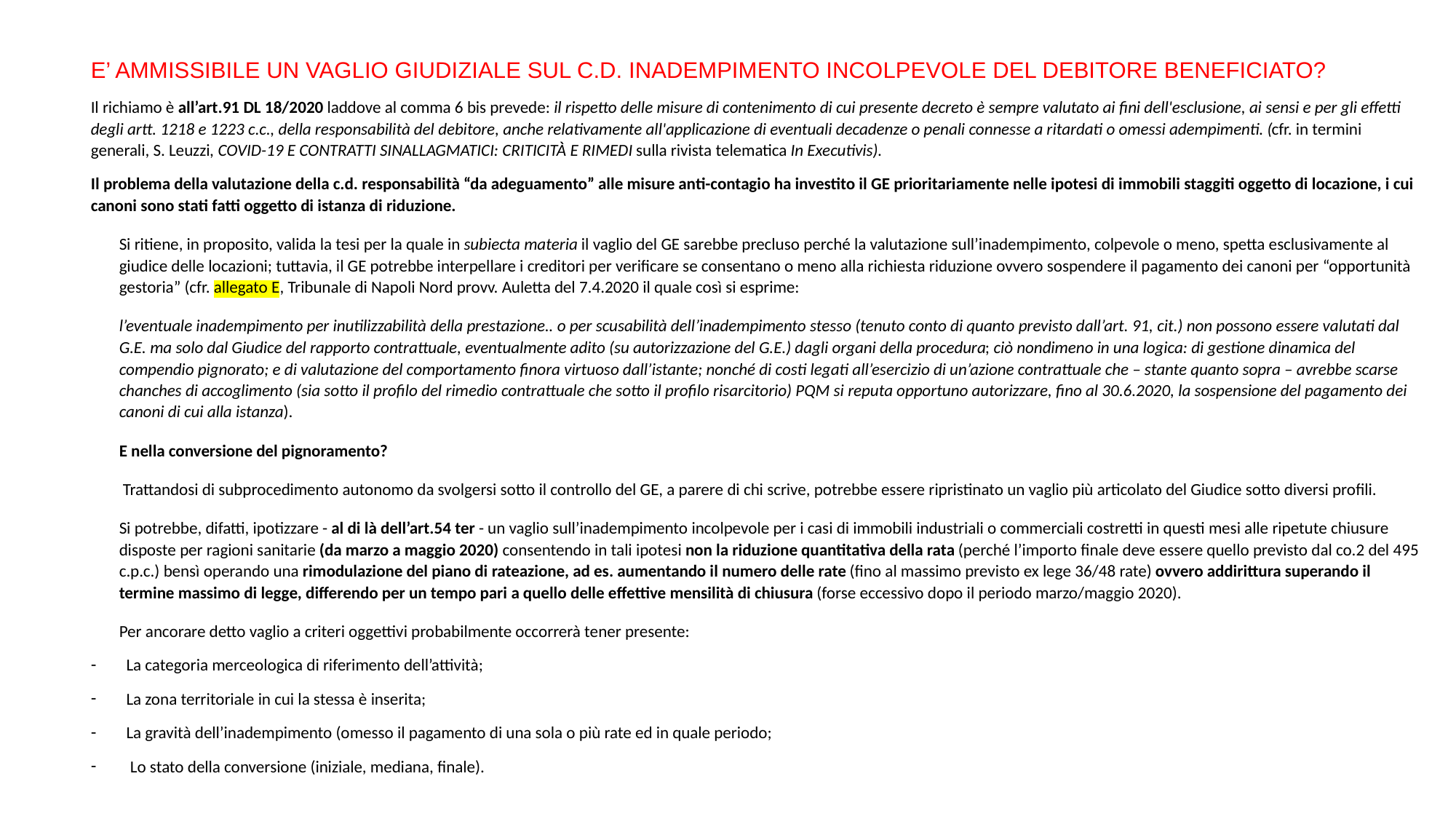

E’ AMMISSIBILE UN VAGLIO GIUDIZIALE SUL C.D. INADEMPIMENTO INCOLPEVOLE DEL DEBITORE BENEFICIATO?
Il richiamo è all’art.91 DL 18/2020 laddove al comma 6 bis prevede: il rispetto delle misure di contenimento di cui presente decreto è sempre valutato ai fini dell'esclusione, ai sensi e per gli effetti degli artt. 1218 e 1223 c.c., della responsabilità del debitore, anche relativamente all'applicazione di eventuali decadenze o penali connesse a ritardati o omessi adempimenti. (cfr. in termini generali, S. Leuzzi, COVID-19 E CONTRATTI SINALLAGMATICI: CRITICITÀ E RIMEDI sulla rivista telematica In Executivis).
Il problema della valutazione della c.d. responsabilità “da adeguamento” alle misure anti-contagio ha investito il GE prioritariamente nelle ipotesi di immobili staggiti oggetto di locazione, i cui canoni sono stati fatti oggetto di istanza di riduzione.
Si ritiene, in proposito, valida la tesi per la quale in subiecta materia il vaglio del GE sarebbe precluso perché la valutazione sull’inadempimento, colpevole o meno, spetta esclusivamente al giudice delle locazioni; tuttavia, il GE potrebbe interpellare i creditori per verificare se consentano o meno alla richiesta riduzione ovvero sospendere il pagamento dei canoni per “opportunità gestoria” (cfr. allegato E, Tribunale di Napoli Nord provv. Auletta del 7.4.2020 il quale così si esprime:
l’eventuale inadempimento per inutilizzabilità della prestazione.. o per scusabilità dell’inadempimento stesso (tenuto conto di quanto previsto dall’art. 91, cit.) non possono essere valutati dal G.E. ma solo dal Giudice del rapporto contrattuale, eventualmente adito (su autorizzazione del G.E.) dagli organi della procedura; ciò nondimeno in una logica: di gestione dinamica del compendio pignorato; e di valutazione del comportamento finora virtuoso dall’istante; nonché di costi legati all’esercizio di un’azione contrattuale che – stante quanto sopra – avrebbe scarse chanches di accoglimento (sia sotto il profilo del rimedio contrattuale che sotto il profilo risarcitorio) PQM si reputa opportuno autorizzare, fino al 30.6.2020, la sospensione del pagamento dei canoni di cui alla istanza).
E nella conversione del pignoramento?
 Trattandosi di subprocedimento autonomo da svolgersi sotto il controllo del GE, a parere di chi scrive, potrebbe essere ripristinato un vaglio più articolato del Giudice sotto diversi profili.
Si potrebbe, difatti, ipotizzare - al di là dell’art.54 ter - un vaglio sull’inadempimento incolpevole per i casi di immobili industriali o commerciali costretti in questi mesi alle ripetute chiusure disposte per ragioni sanitarie (da marzo a maggio 2020) consentendo in tali ipotesi non la riduzione quantitativa della rata (perché l’importo finale deve essere quello previsto dal co.2 del 495 c.p.c.) bensì operando una rimodulazione del piano di rateazione, ad es. aumentando il numero delle rate (fino al massimo previsto ex lege 36/48 rate) ovvero addirittura superando il termine massimo di legge, differendo per un tempo pari a quello delle effettive mensilità di chiusura (forse eccessivo dopo il periodo marzo/maggio 2020).
Per ancorare detto vaglio a criteri oggettivi probabilmente occorrerà tener presente:
La categoria merceologica di riferimento dell’attività;
La zona territoriale in cui la stessa è inserita;
La gravità dell’inadempimento (omesso il pagamento di una sola o più rate ed in quale periodo;
 Lo stato della conversione (iniziale, mediana, finale).